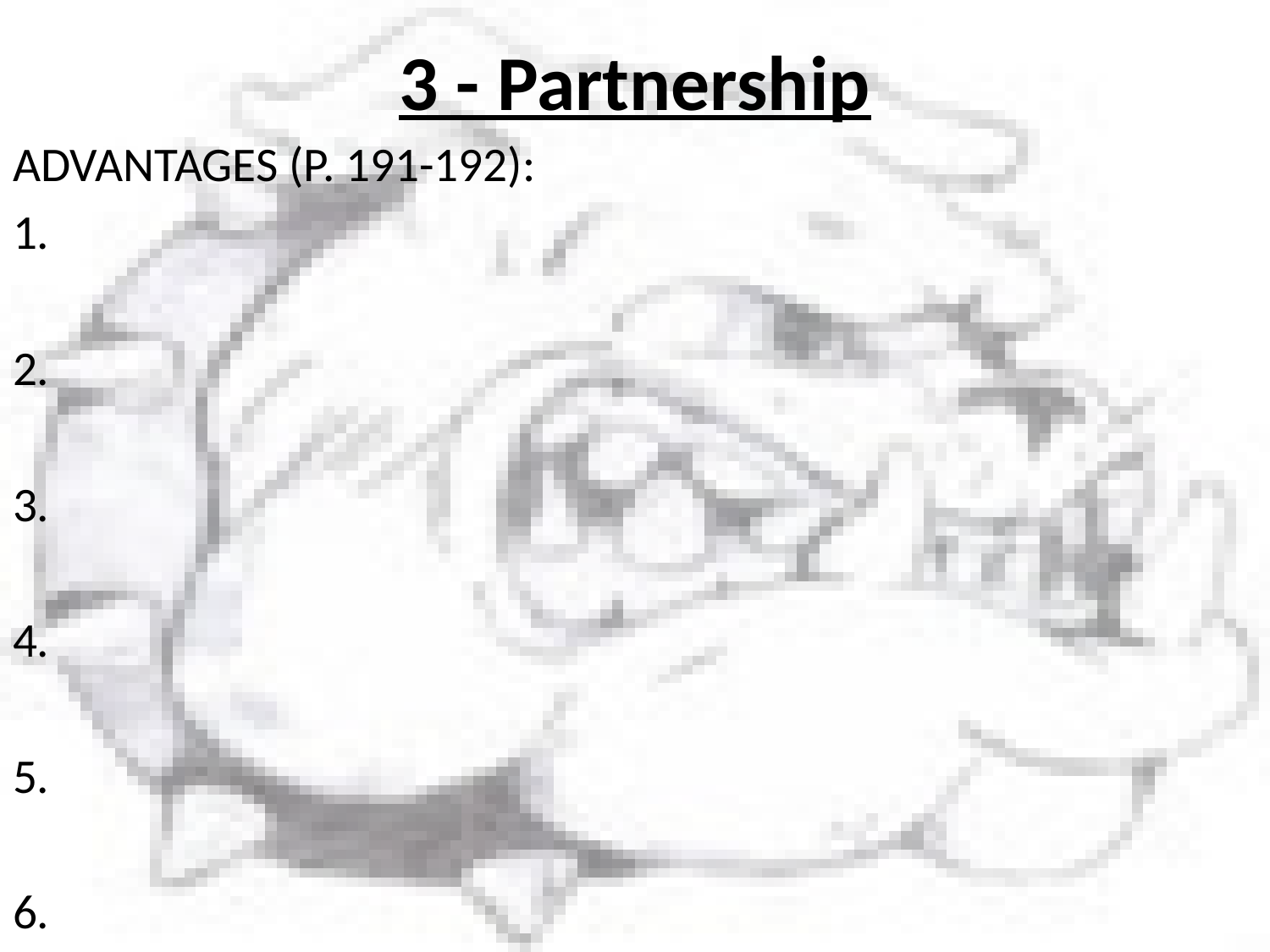

# 3 - Partnership
ADVANTAGES (P. 191-192):